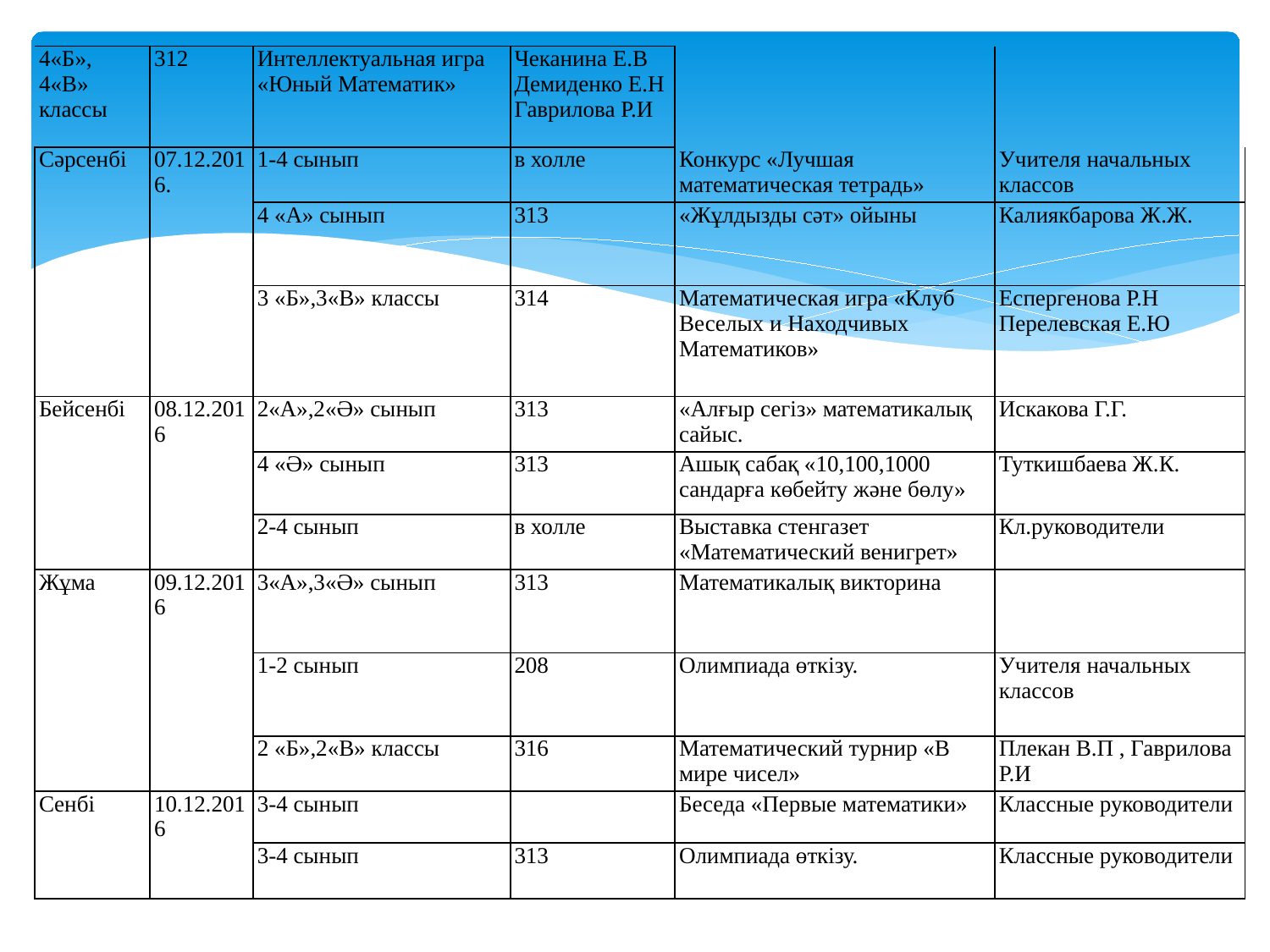

| 4«Б», 4«В» классы | 312 | Интеллектуальная игра «Юный Математик» | Чеканина Е.В Демиденко Е.Н Гаврилова Р.И |  |  |
| --- | --- | --- | --- | --- | --- |
| Сәрсенбі | 07.12.2016. | 1-4 сынып | в холле | Конкурс «Лучшая математическая тетрадь» | Учителя начальных классов |
|  |  | 4 «А» сынып | 313 | «Жұлдызды сәт» ойыны | Калиякбарова Ж.Ж. |
|  |  | 3 «Б»,3«В» классы | 314 | Математическая игра «Клуб Веселых и Находчивых Математиков» | Еспергенова Р.Н Перелевская Е.Ю |
| Бейсенбі | 08.12.2016 | 2«А»,2«Ә» сынып | 313 | «Алғыр сегіз» математикалық сайыс. | Искакова Г.Г. |
|  |  | 4 «Ә» сынып | 313 | Ашық сабақ «10,100,1000 сандарға көбейту және бөлу» | Туткишбаева Ж.К. |
|  |  | 2-4 сынып | в холле | Выставка стенгазет «Математический венигрет» | Кл.руководители |
| Жұма | 09.12.2016 | 3«А»,3«Ә» сынып | 313 | Математикалық викторина |  |
|  |  | 1-2 сынып | 208 | Олимпиада өткізу. | Учителя начальных классов |
|  |  | 2 «Б»,2«В» классы | 316 | Математический турнир «В мире чисел» | Плекан В.П , Гаврилова Р.И |
| Сенбі | 10.12.2016 | 3-4 сынып |  | Беседа «Первые математики» | Классные руководители |
|  |  | 3-4 сынып | 313 | Олимпиада өткізу. | Классные руководители |